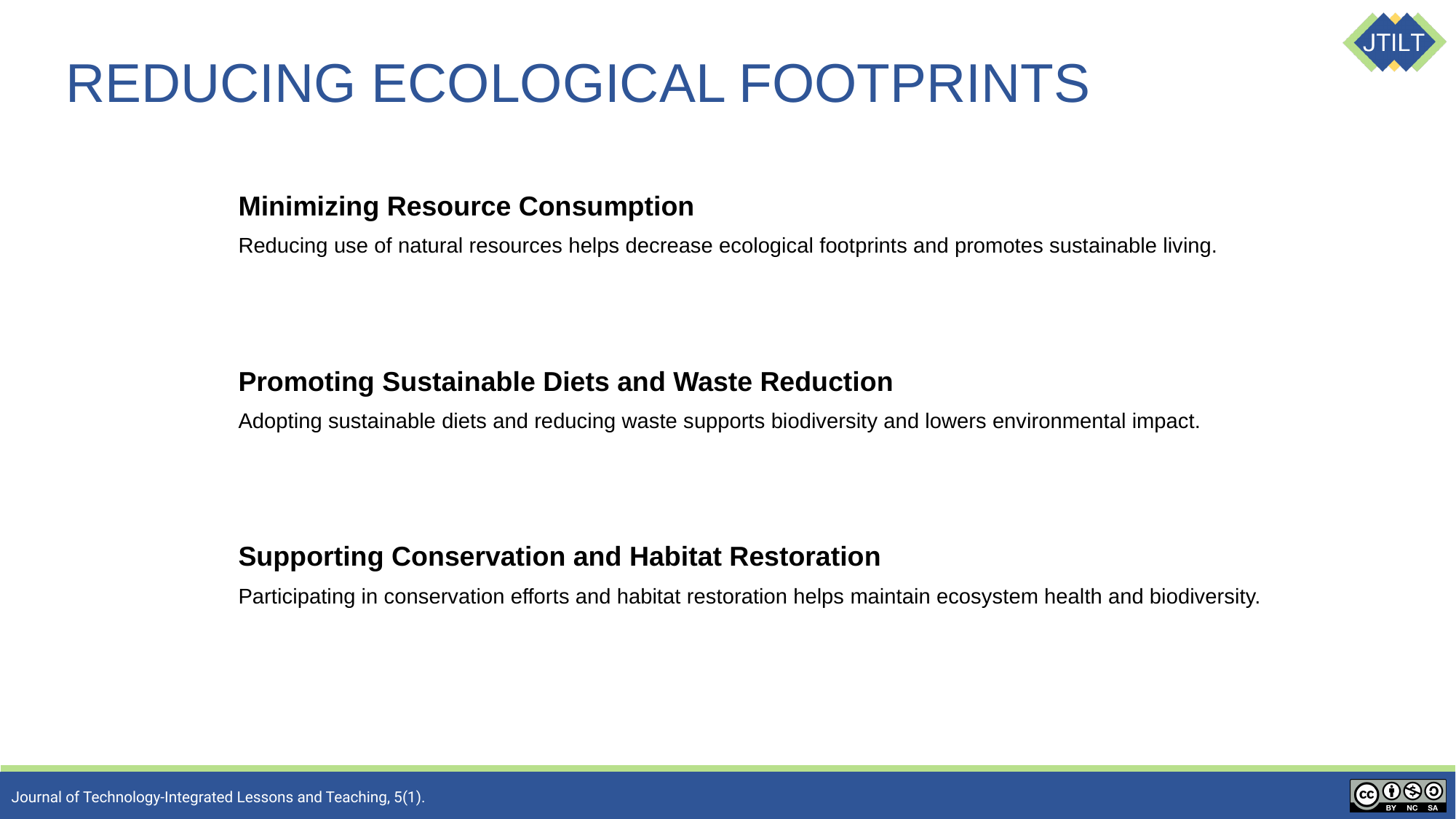

# REDUCING ECOLOGICAL FOOTPRINTS

Minimizing Resource Consumption

Reducing use of natural resources helps decrease ecological footprints and promotes sustainable living.

Promoting Sustainable Diets and Waste Reduction

Adopting sustainable diets and reducing waste supports biodiversity and lowers environmental impact.

Supporting Conservation and Habitat Restoration

Participating in conservation efforts and habitat restoration helps maintain ecosystem health and biodiversity.